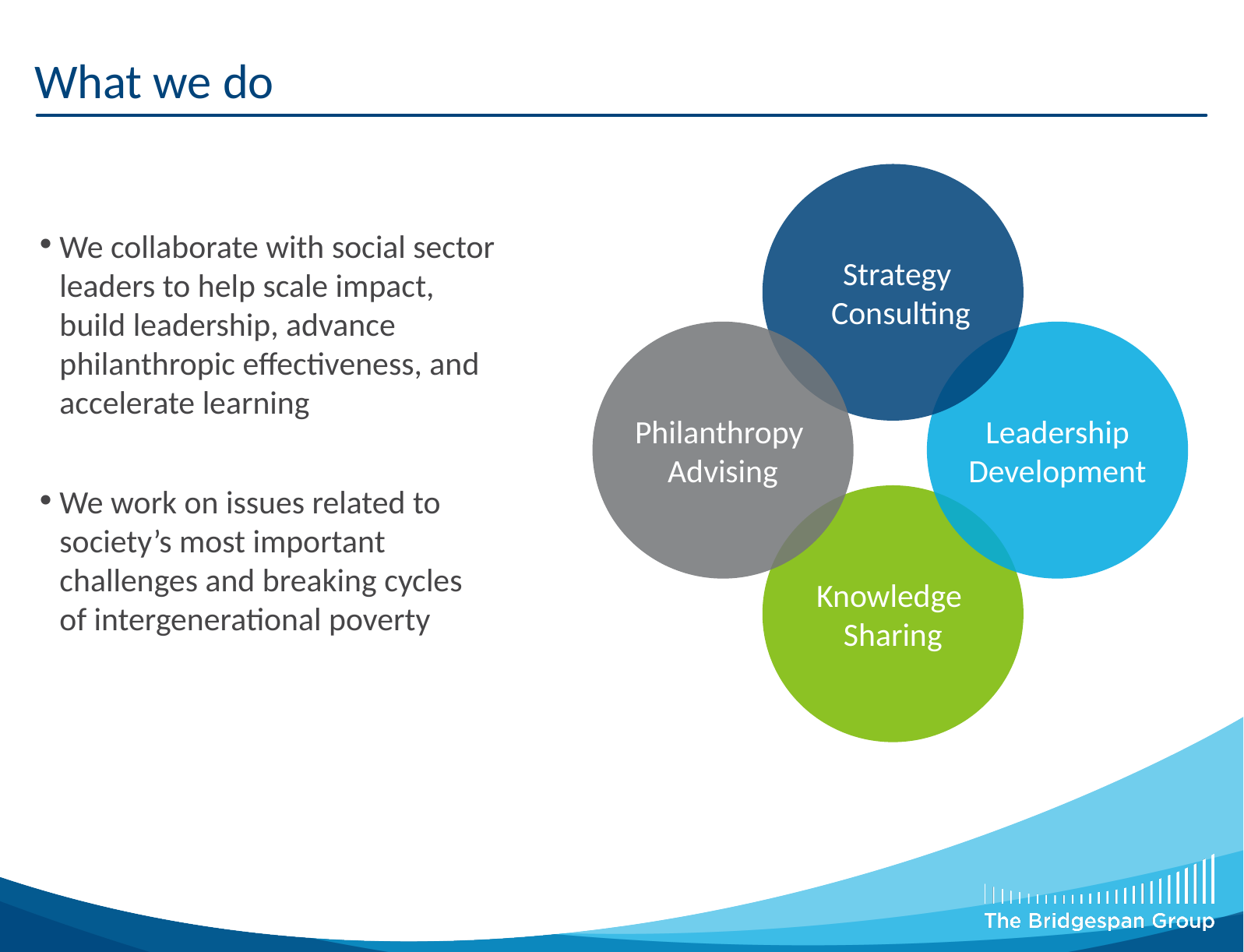

# What we do
3_84 9_84
Strategy
Consulting
Philanthropy
Advising
Leadership
Development
Knowledge
Sharing
We collaborate with social sector leaders to help scale impact, build leadership, advance philanthropic effectiveness, and accelerate learning

We work on issues related to society’s most important challenges and breaking cycles of intergenerational poverty